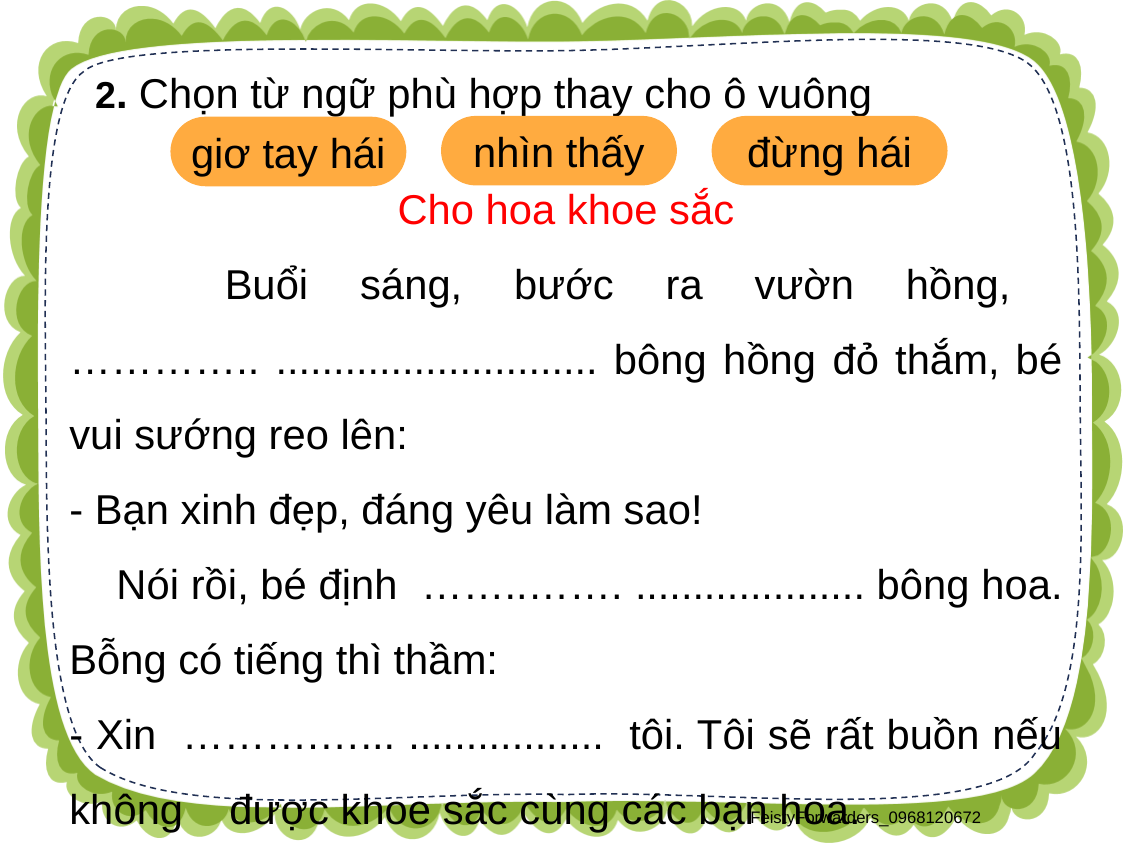

2. Chọn từ ngữ phù hợp thay cho ô vuông
nhìn thấy
đừng hái
giơ tay hái
Cho hoa khoe sắc
   Buổi sáng, bước ra vườn hồng,  ………….. ............................ bông hồng đỏ thắm, bé vui sướng reo lên:
- Bạn xinh đẹp, đáng yêu làm sao!
    Nói rồi, bé định  ……..……. .................... bông hoa. Bỗng có tiếng thì thầm:
- Xin  ……….…... .................  tôi. Tôi sẽ rất buồn nếu không    được khoe sắc cùng các bạn hoa.